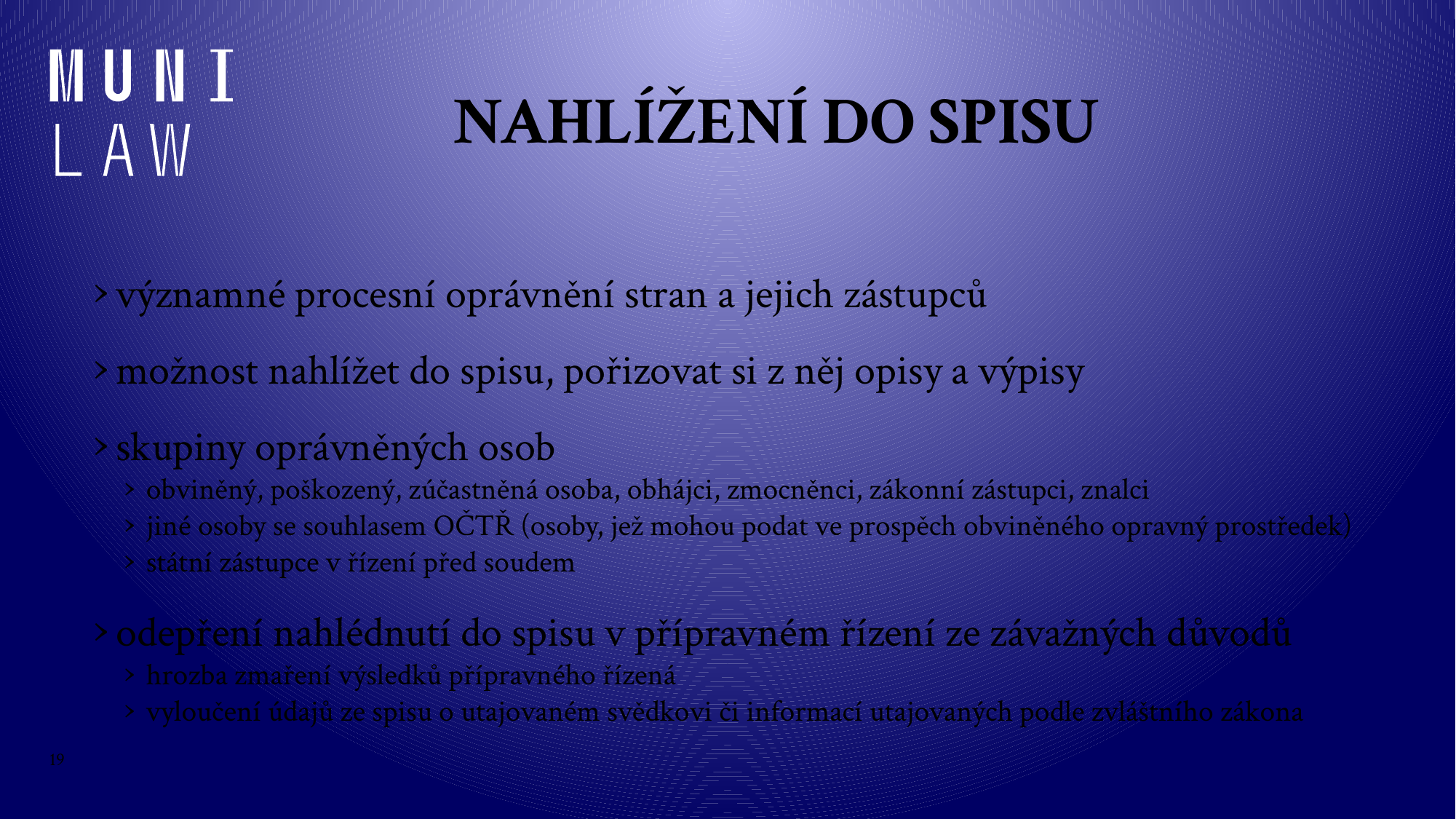

# Nahlížení do spisu
významné procesní oprávnění stran a jejich zástupců
možnost nahlížet do spisu, pořizovat si z něj opisy a výpisy
skupiny oprávněných osob
obviněný, poškozený, zúčastněná osoba, obhájci, zmocněnci, zákonní zástupci, znalci
jiné osoby se souhlasem OČTŘ (osoby, jež mohou podat ve prospěch obviněného opravný prostředek)
státní zástupce v řízení před soudem
odepření nahlédnutí do spisu v přípravném řízení ze závažných důvodů
hrozba zmaření výsledků přípravného řízená
vyloučení údajů ze spisu o utajovaném svědkovi či informací utajovaných podle zvláštního zákona
19